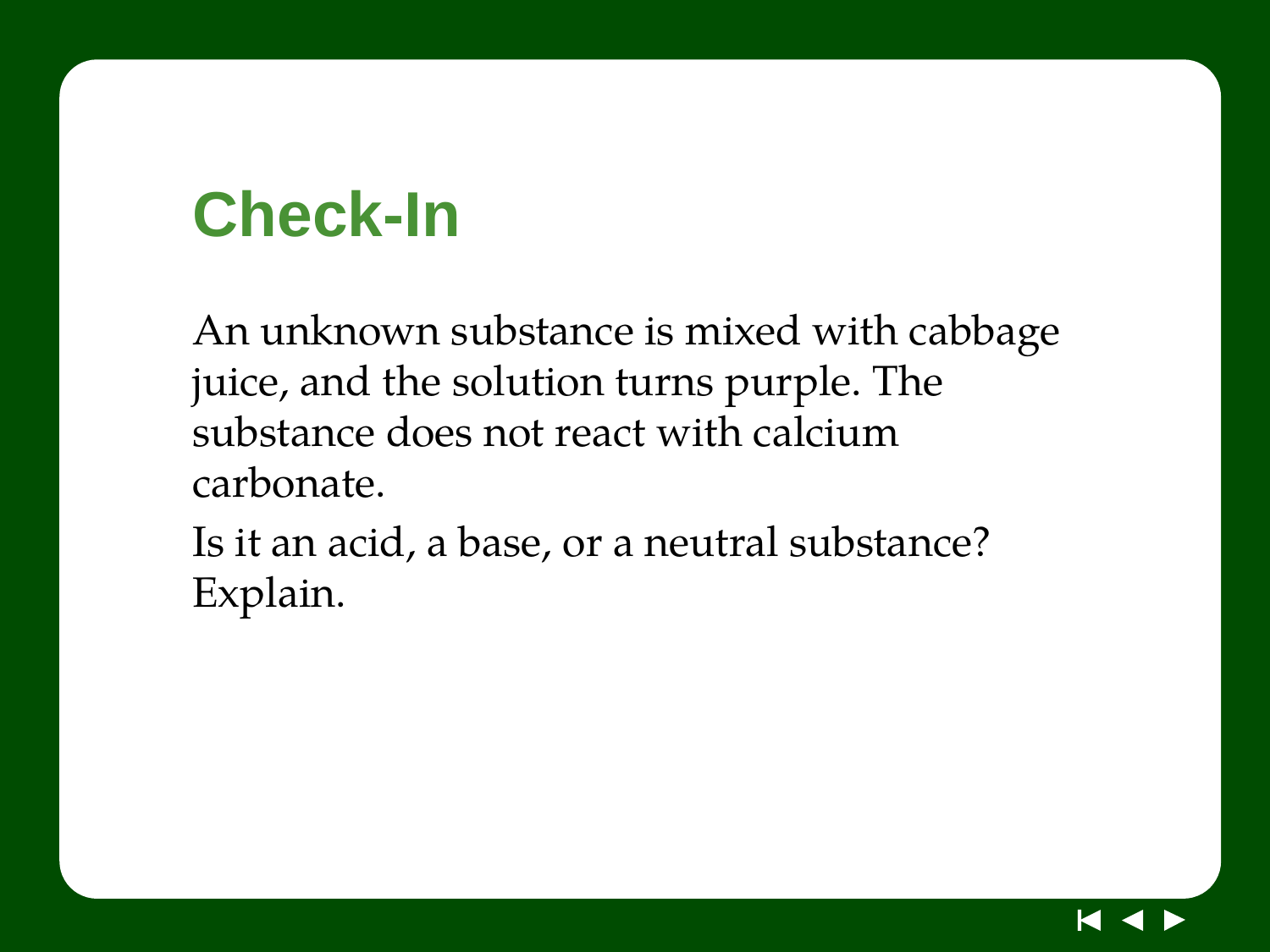

# Check-In
An unknown substance is mixed with cabbage juice, and the solution turns purple. The substance does not react with calcium carbonate.
Is it an acid, a base, or a neutral substance? Explain.